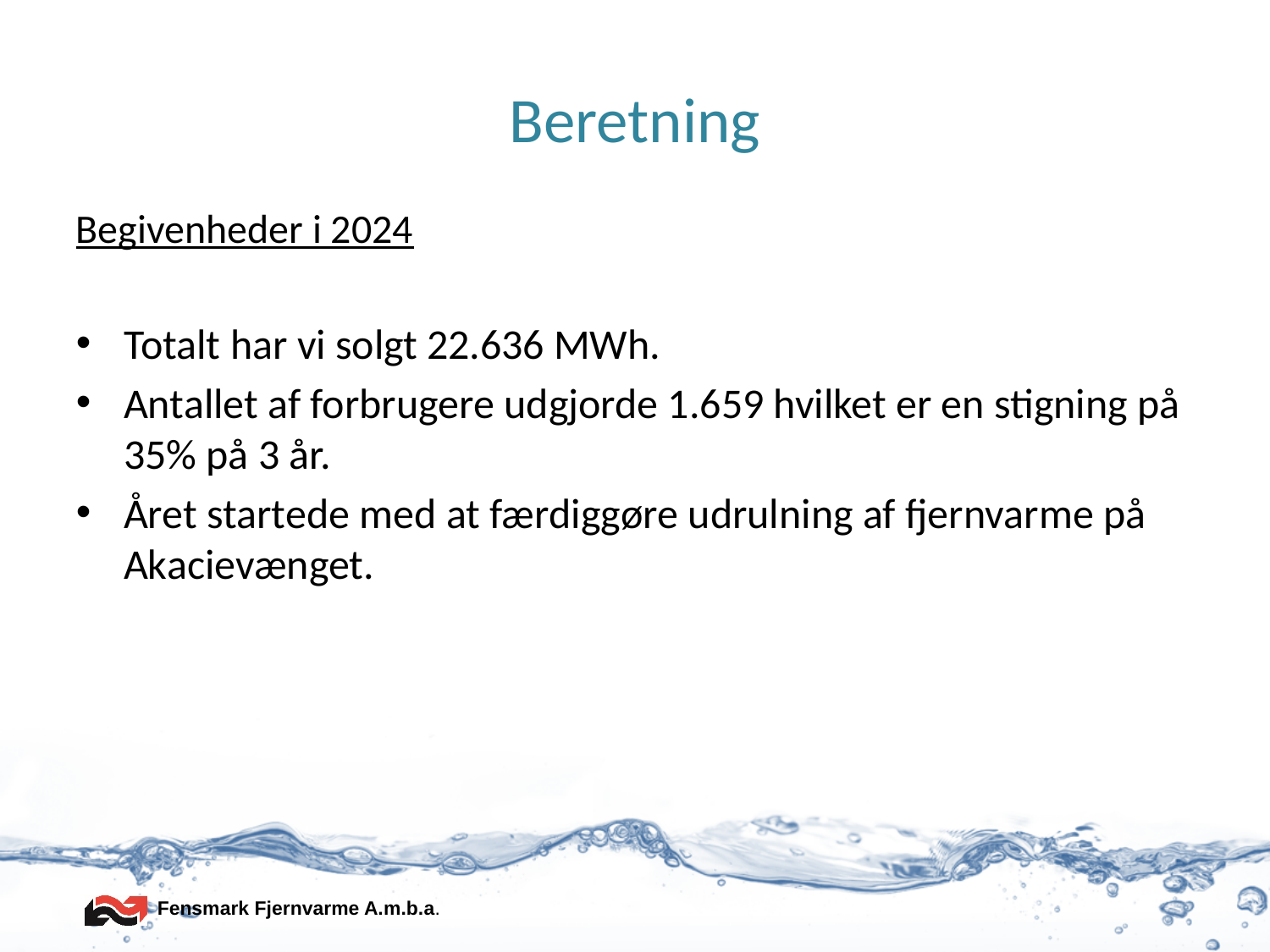

# Beretning
Begivenheder i 2024

Totalt har vi solgt 22.636 MWh.
Antallet af forbrugere udgjorde 1.659 hvilket er en stigning på 35% på 3 år.
Året startede med at færdiggøre udrulning af fjernvarme på Akacievænget.